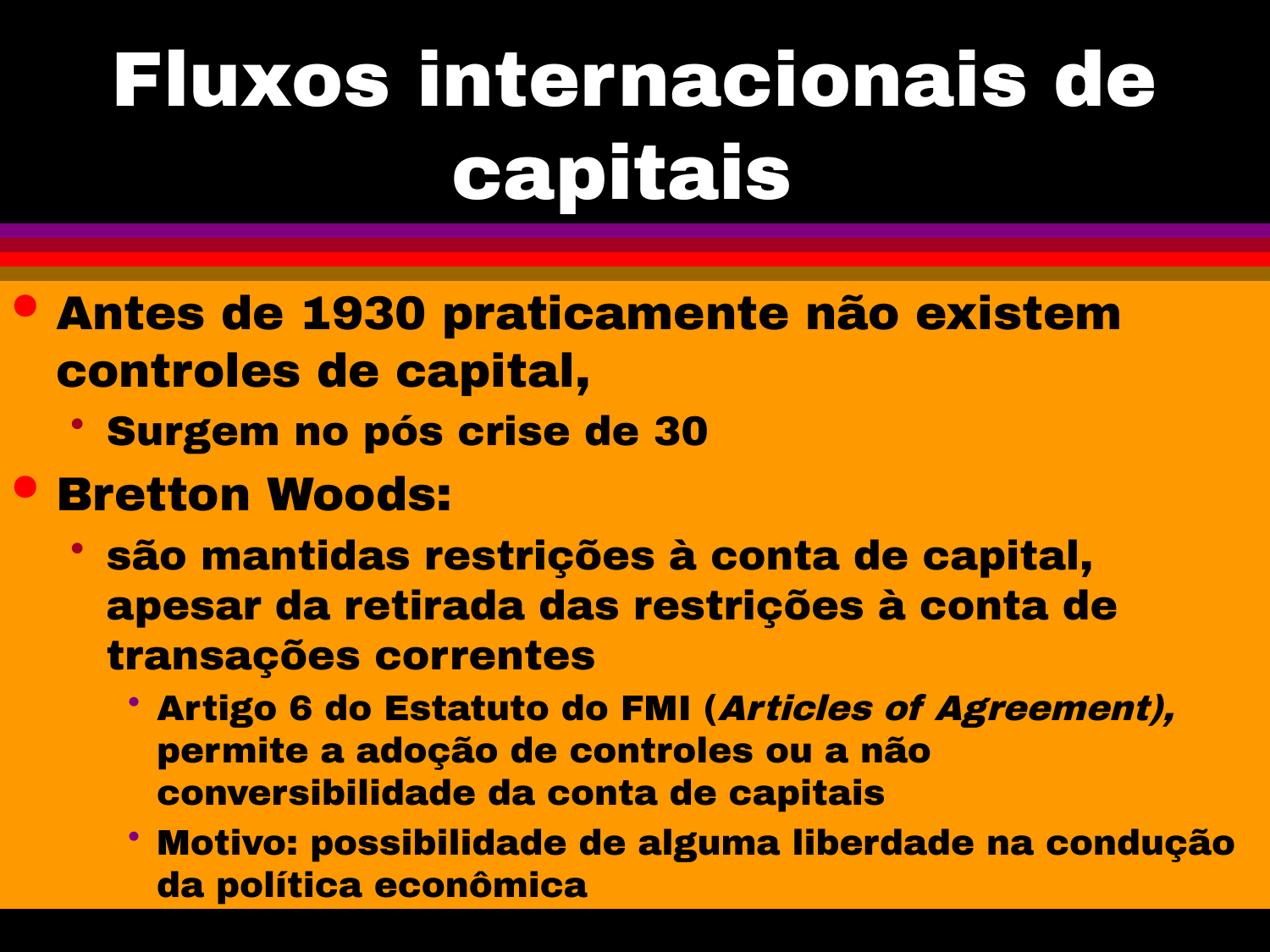

# Fluxos internacionais de capitais
Antes de 1930 praticamente não existem controles de capital,
Surgem no pós crise de 30
Bretton Woods:
são mantidas restrições à conta de capital, apesar da retirada das restrições à conta de transações correntes
Artigo 6 do Estatuto do FMI (Articles of Agreement), permite a adoção de controles ou a não conversibilidade da conta de capitais
Motivo: possibilidade de alguma liberdade na condução da política econômica